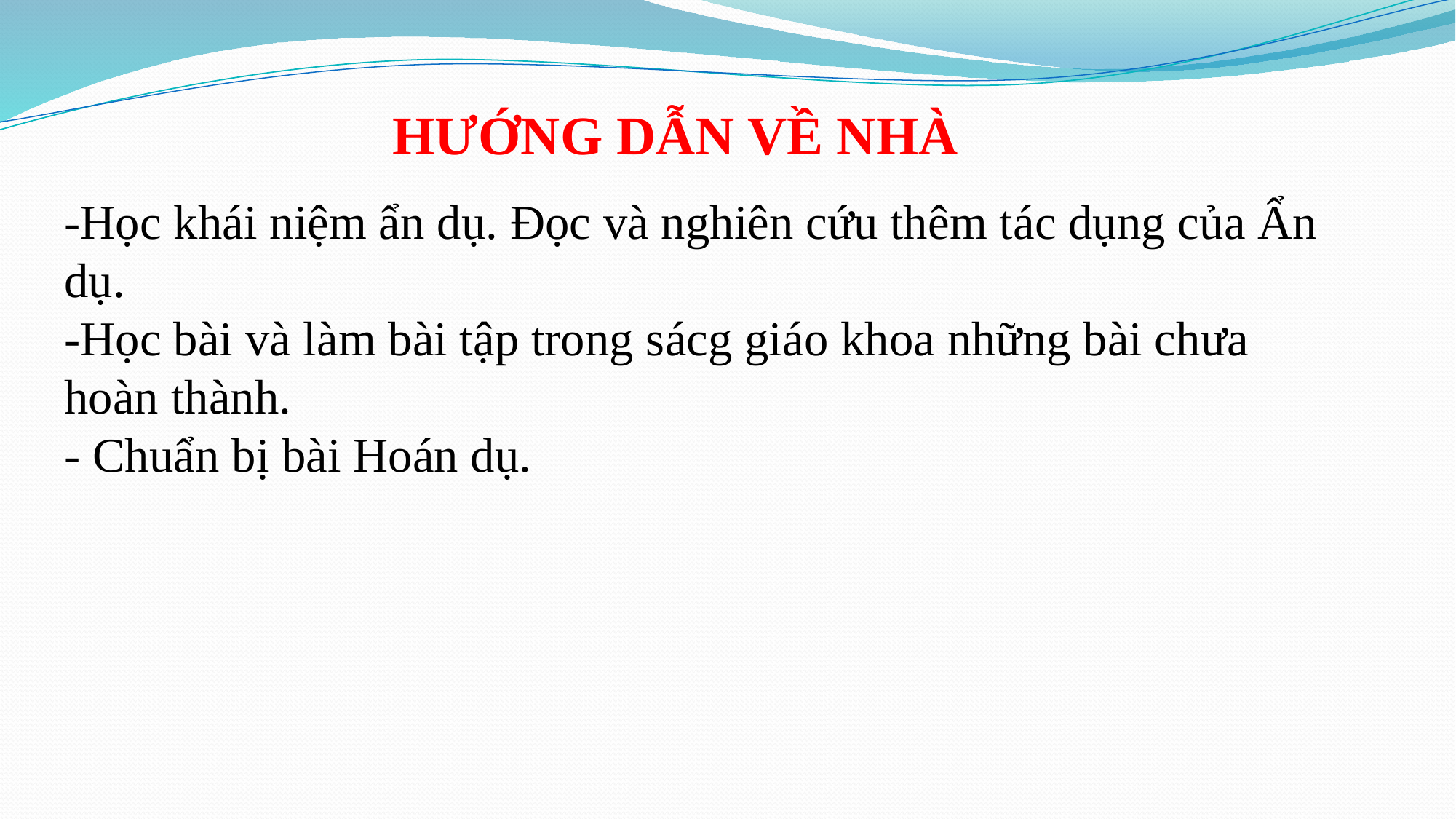

HƯỚNG DẪN VỀ NHÀ
-Học khái niệm ẩn dụ. Đọc và nghiên cứu thêm tác dụng của Ẩn dụ.
-Học bài và làm bài tập trong sácg giáo khoa những bài chưa hoàn thành.
- Chuẩn bị bài Hoán dụ.